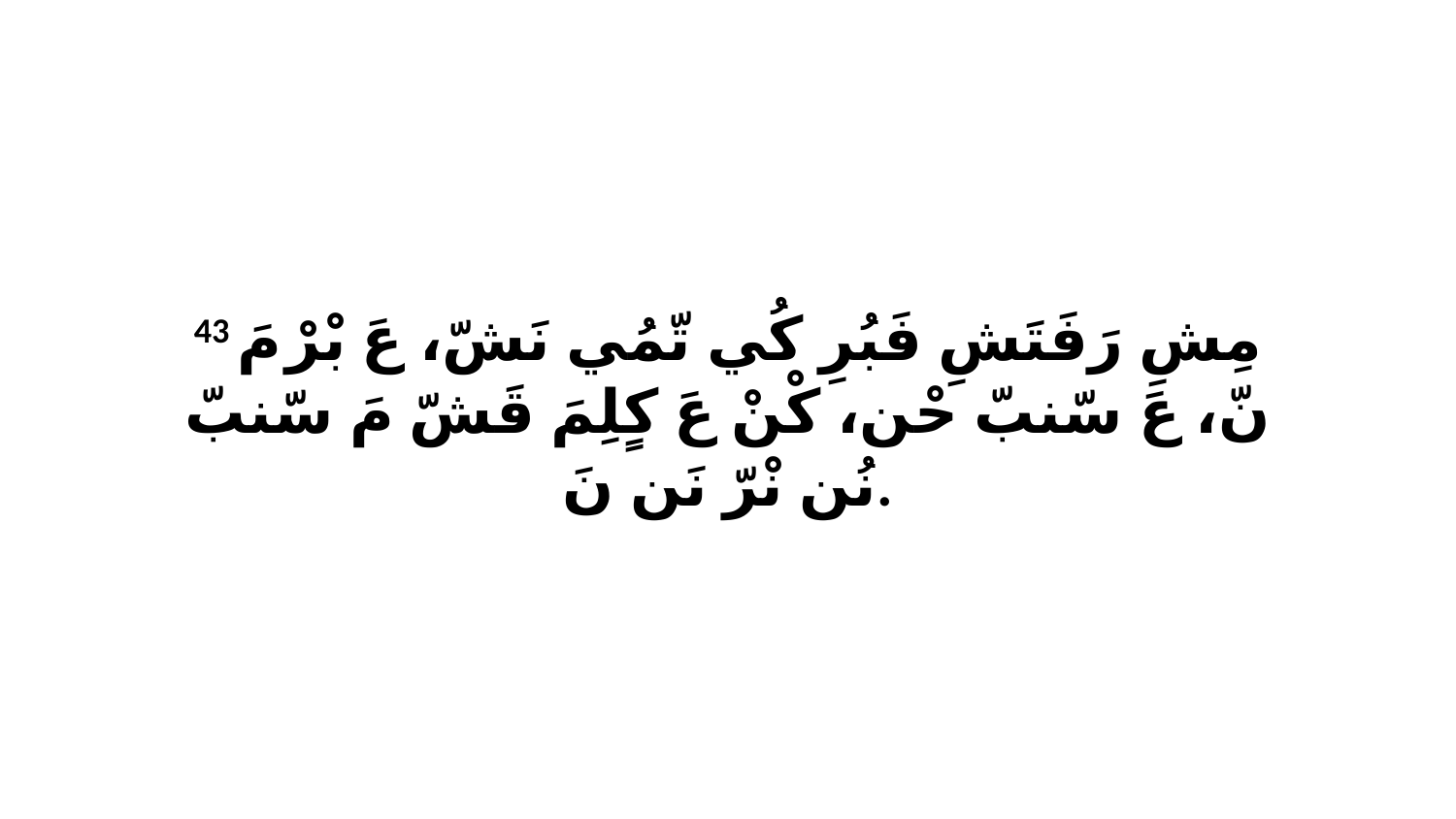

43 مِشِ رَفَتَشِ فَبُرِ كُي تّمُي نَشّ، عَ بْرْ مَ نّ، عَ سّنبّ حْن، كْنْ عَ كٍلِمَ قَشّ مَ سّنبّ نُن نْرّ نَن نَ.